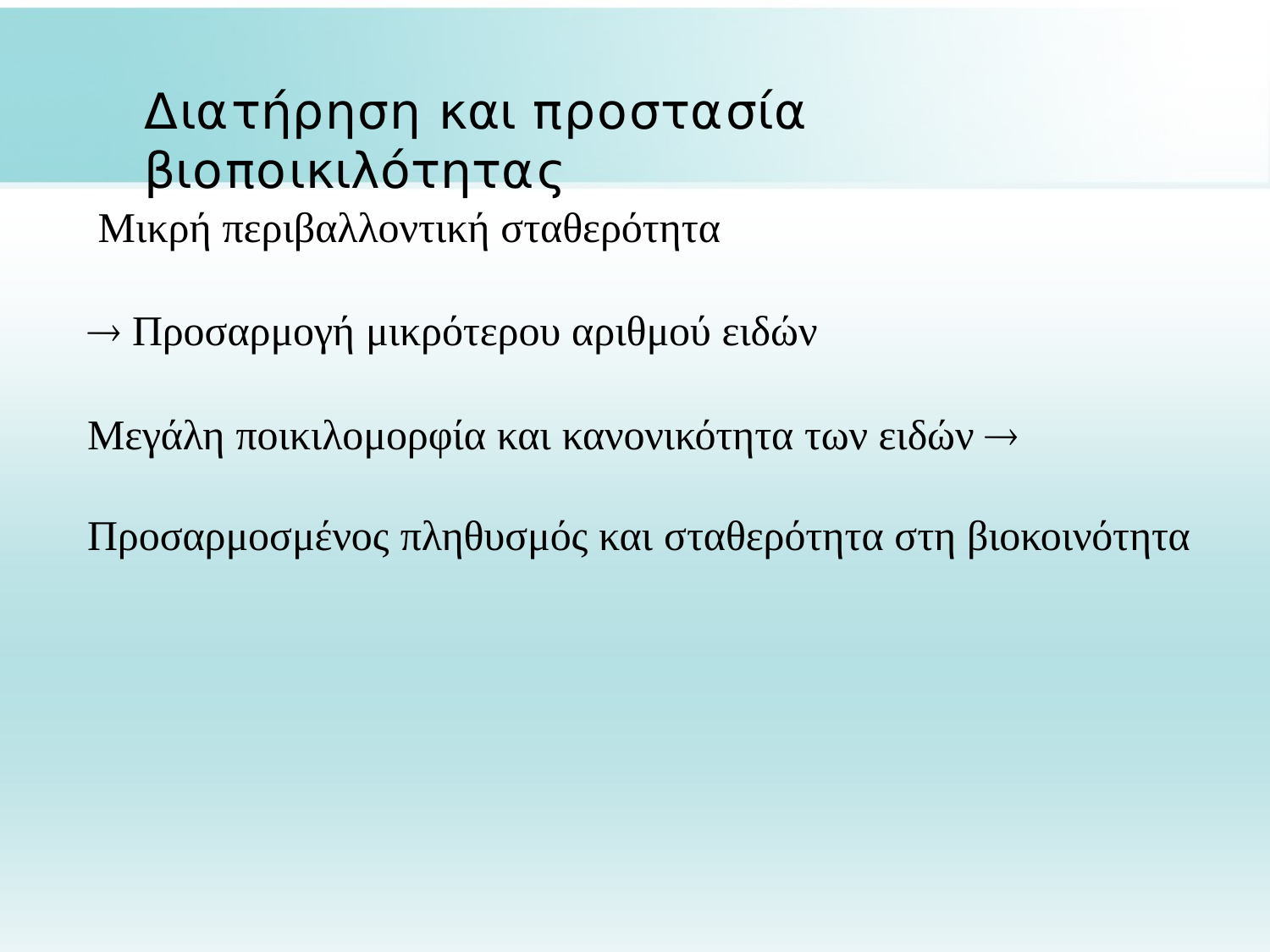

# Διατήρηση και προστασία βιοποικιλότητας
Μικρή περιβαλλοντική σταθερότητα

→ Προσαρμογή μικρότερου αριθμού ειδών

Μεγάλη ποικιλομορφία και κανονικότητα των ειδών →

Προσαρμοσμένος πληθυσμός και σταθερότητα στη βιοκοινότητα